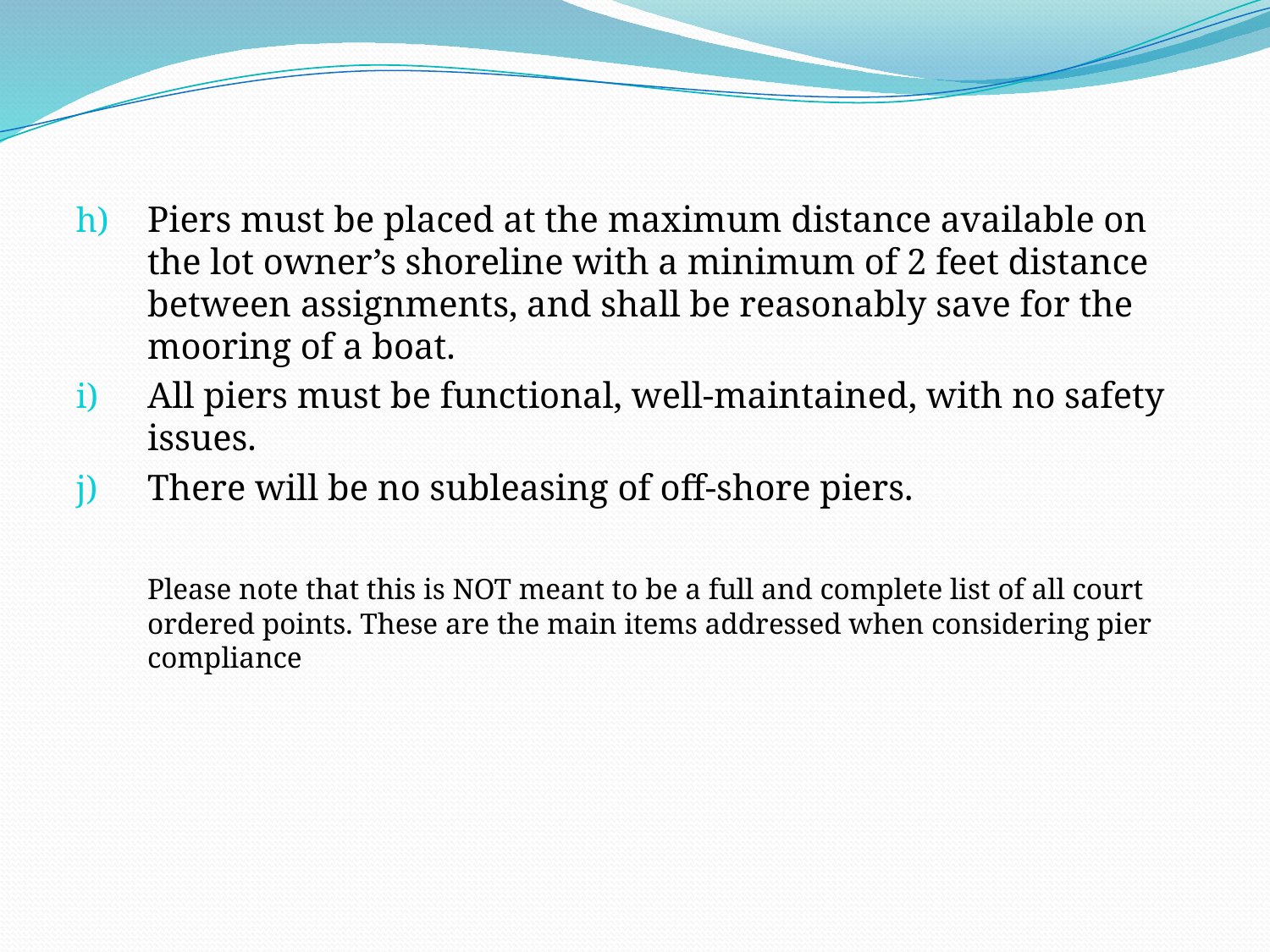

#
Piers must be placed at the maximum distance available on the lot owner’s shoreline with a minimum of 2 feet distance between assignments, and shall be reasonably save for the mooring of a boat.
All piers must be functional, well-maintained, with no safety issues.
There will be no subleasing of off-shore piers.

	Please note that this is NOT meant to be a full and complete list of all court ordered points. These are the main items addressed when considering pier compliance